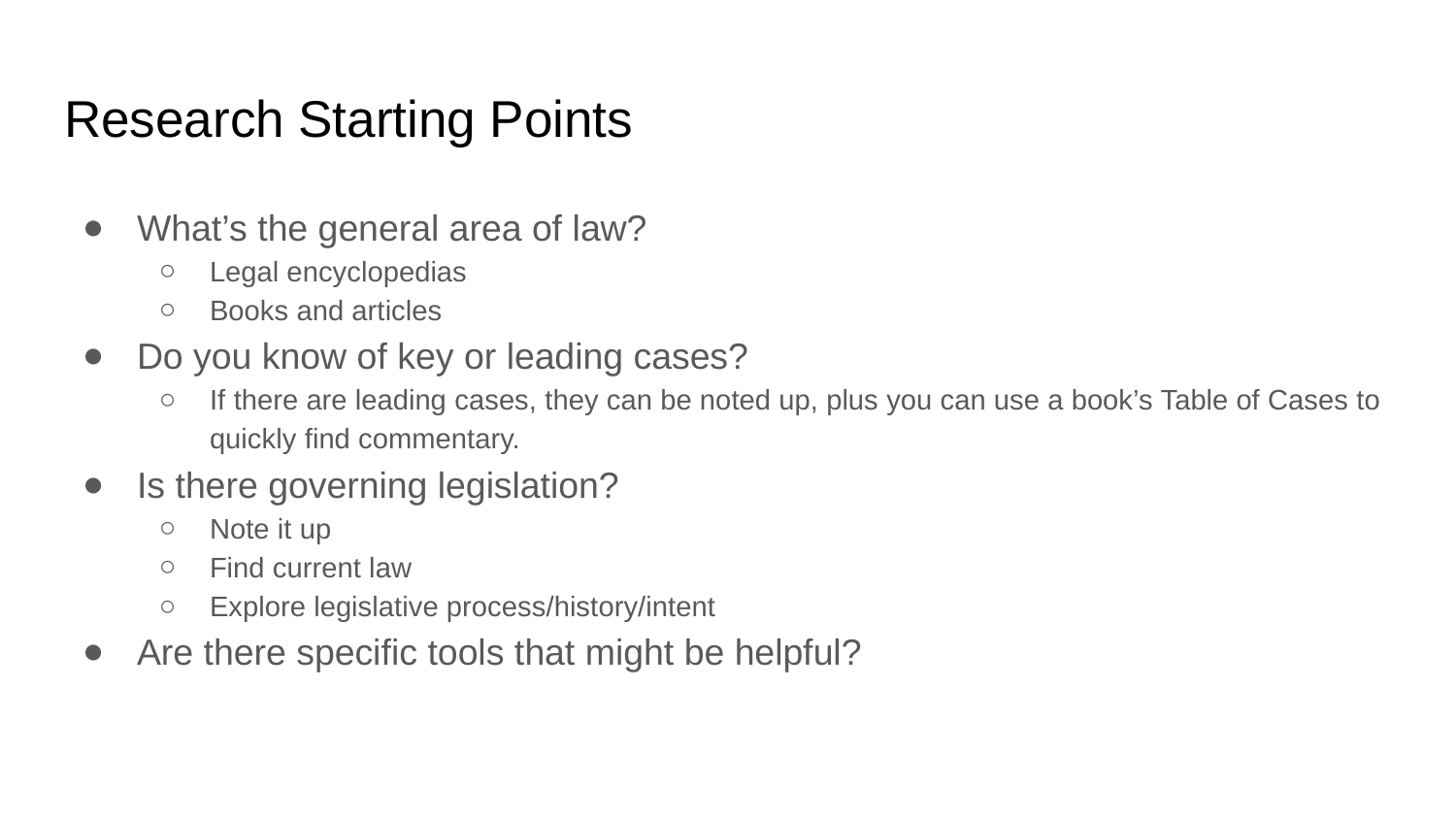

# Research Starting Points
What’s the general area of law?
Legal encyclopedias
Books and articles
Do you know of key or leading cases?
If there are leading cases, they can be noted up, plus you can use a book’s Table of Cases to quickly find commentary.
Is there governing legislation?
Note it up
Find current law
Explore legislative process/history/intent
Are there specific tools that might be helpful?